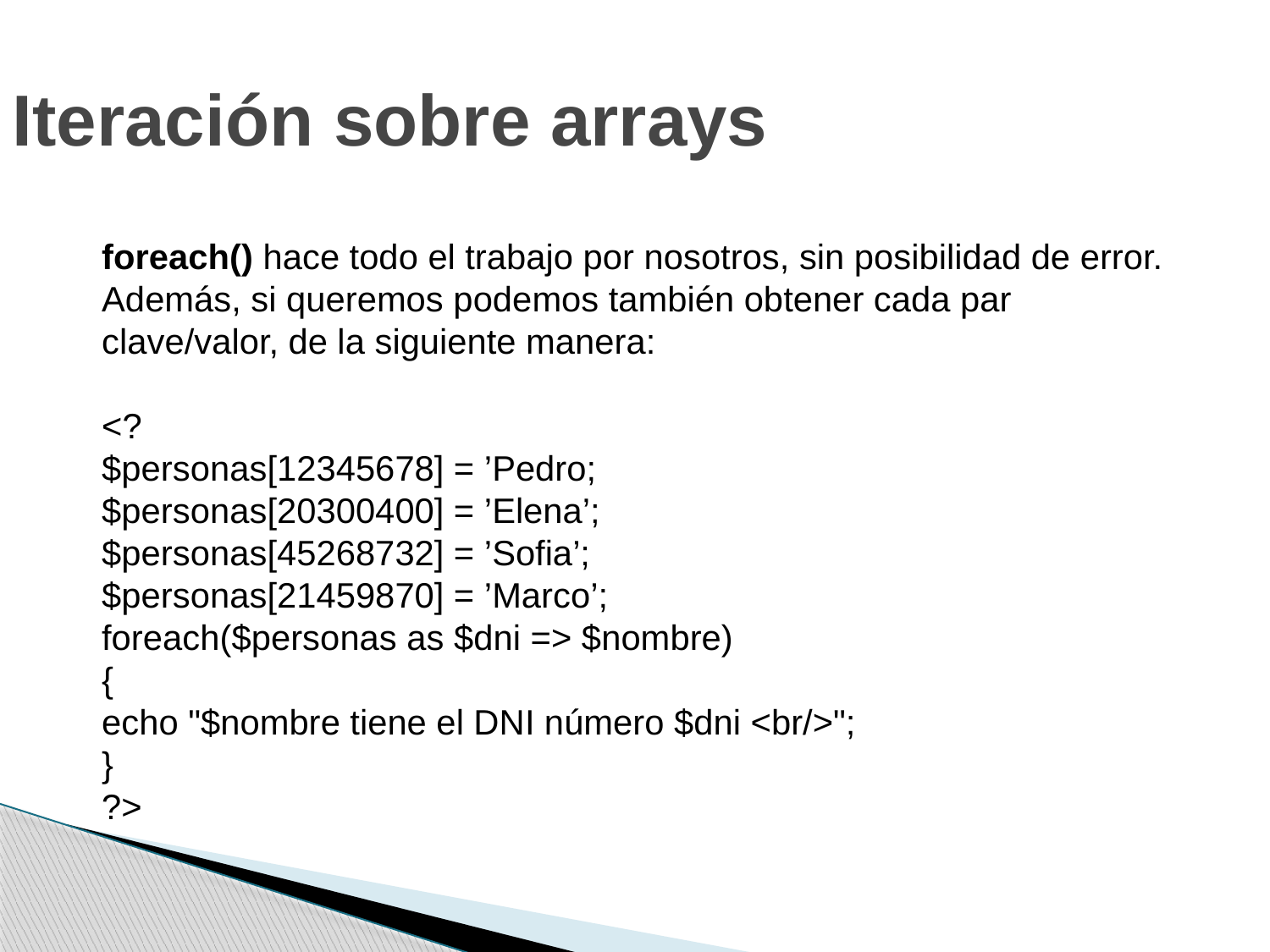

Iteración sobre arrays
foreach() hace todo el trabajo por nosotros, sin posibilidad de error. Además, si queremos podemos también obtener cada par clave/valor, de la siguiente manera:

<?
$personas[12345678] = ’Pedro;
$personas[20300400] = ’Elena’;
$personas[45268732] = ’Sofia’;
$personas[21459870] = ’Marco’;
foreach($personas as $dni => $nombre)
{
echo "$nombre tiene el DNI número $dni <br/>";
}
?>